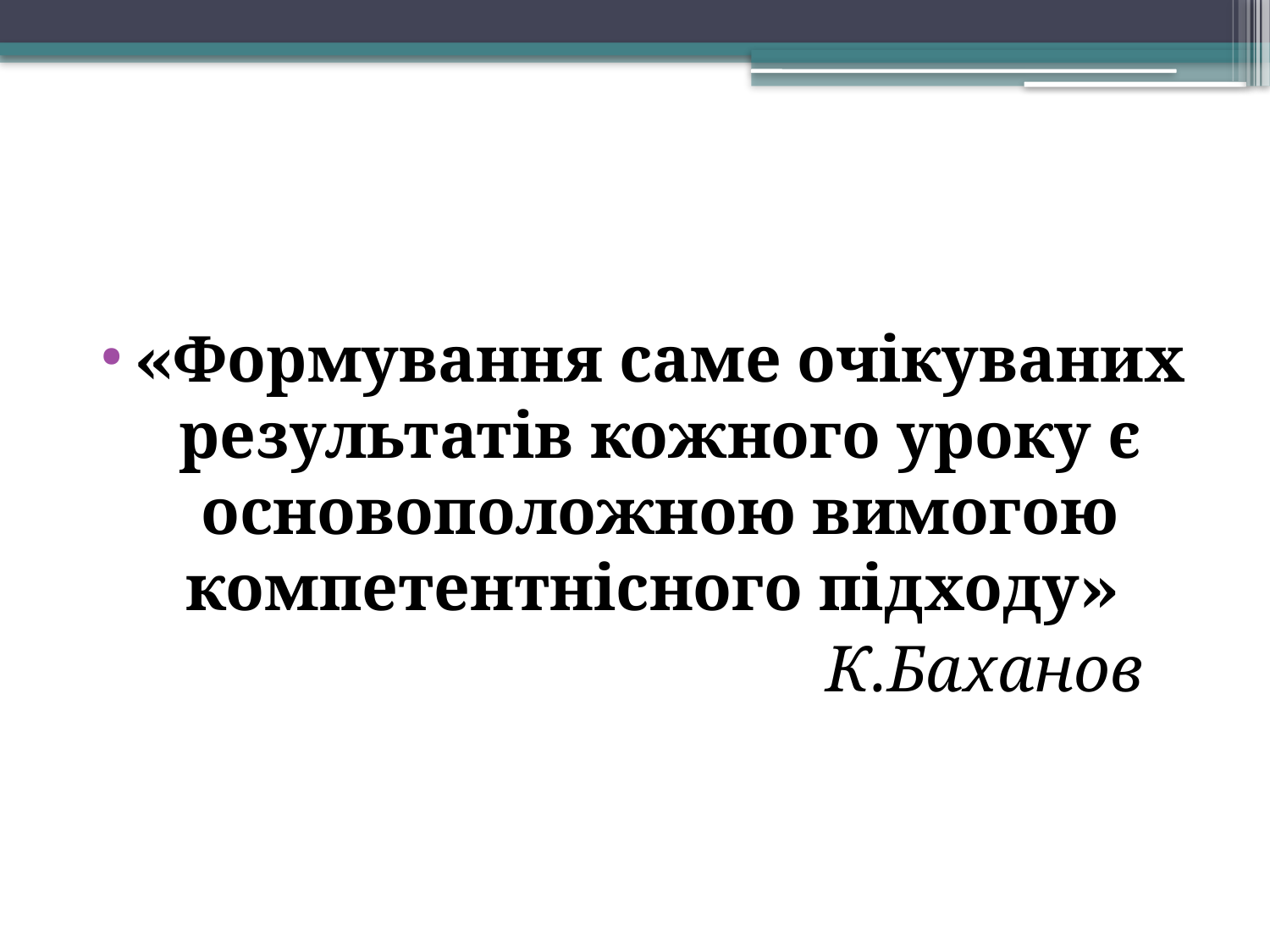

#
«Формування саме очікуваних результатів кожного уроку є основоположною вимогою компетентнісного підходу»
                                                              К.Баханов